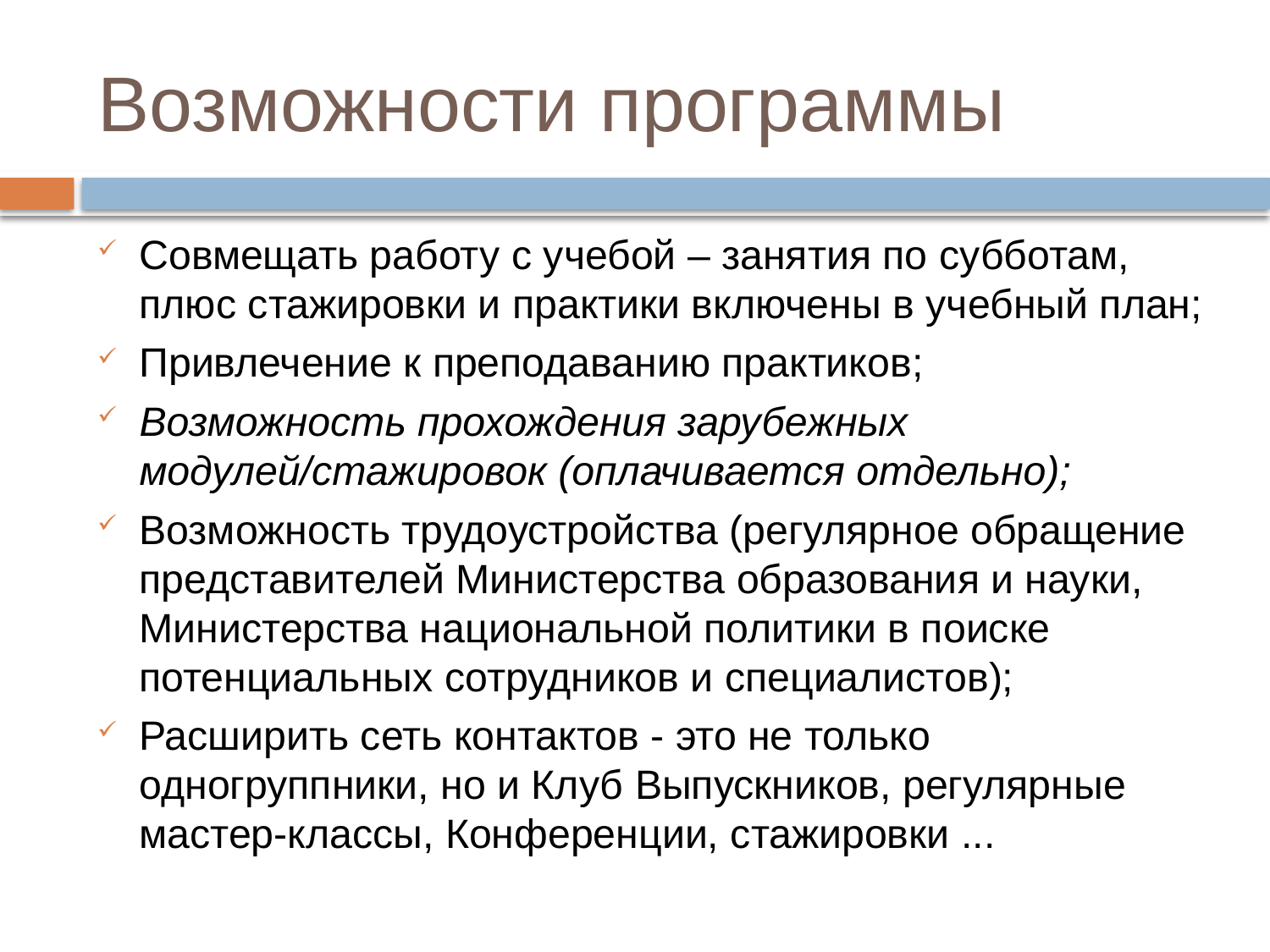

# Возможности программы
Совмещать работу с учебой – занятия по субботам, плюс стажировки и практики включены в учебный план;
Привлечение к преподаванию практиков;
Возможность прохождения зарубежных модулей/стажировок (оплачивается отдельно);
Возможность трудоустройства (регулярное обращение представителей Министерства образования и науки, Министерства национальной политики в поиске потенциальных сотрудников и специалистов);
Расширить сеть контактов - это не только одногруппники, но и Клуб Выпускников, регулярные мастер-классы, Конференции, стажировки ...